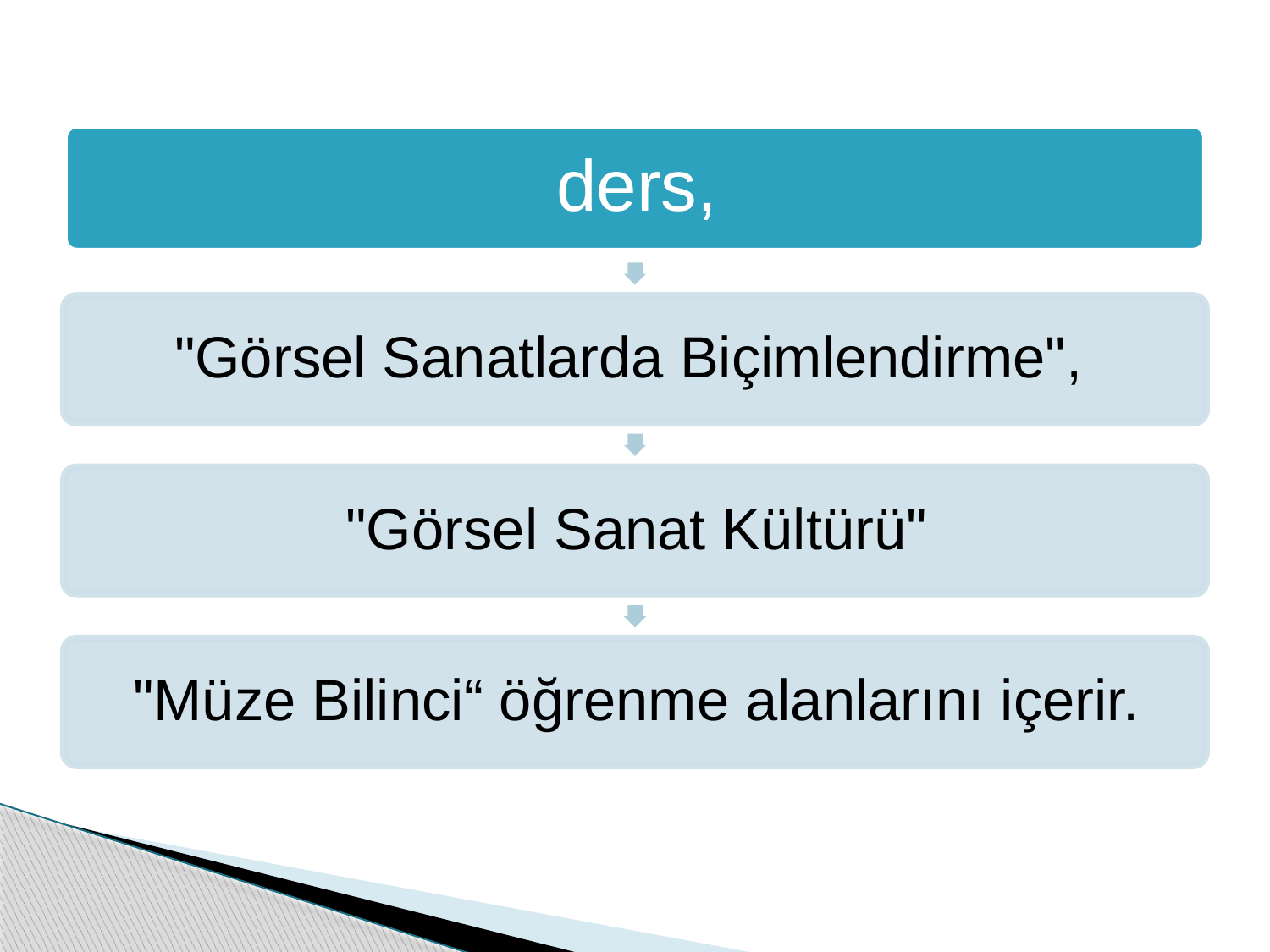

ders,
"Görsel Sanatlarda Biçimlendirme",
"Görsel Sanat Kültürü"
"Müze Bilinci“ öğrenme alanlarını içerir.